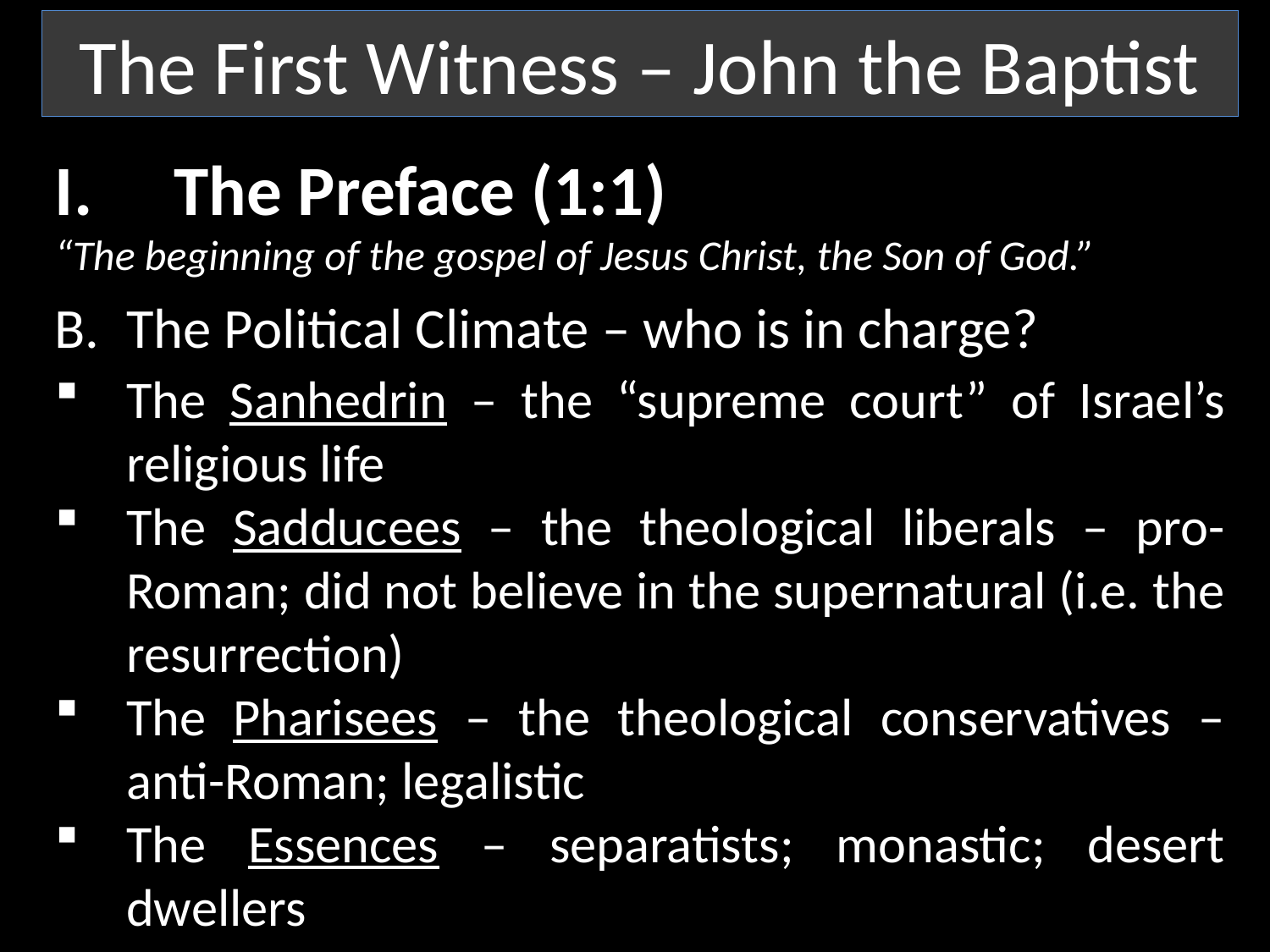

The First Witness – John the Baptist
The Preface (1:1)
“The beginning of the gospel of Jesus Christ, the Son of God.”
The Political Climate – who is in charge?
The Sanhedrin – the “supreme court” of Israel’s religious life
The Sadducees – the theological liberals – pro-Roman; did not believe in the supernatural (i.e. the resurrection)
The Pharisees – the theological conservatives – anti-Roman; legalistic
The Essences – separatists; monastic; desert dwellers